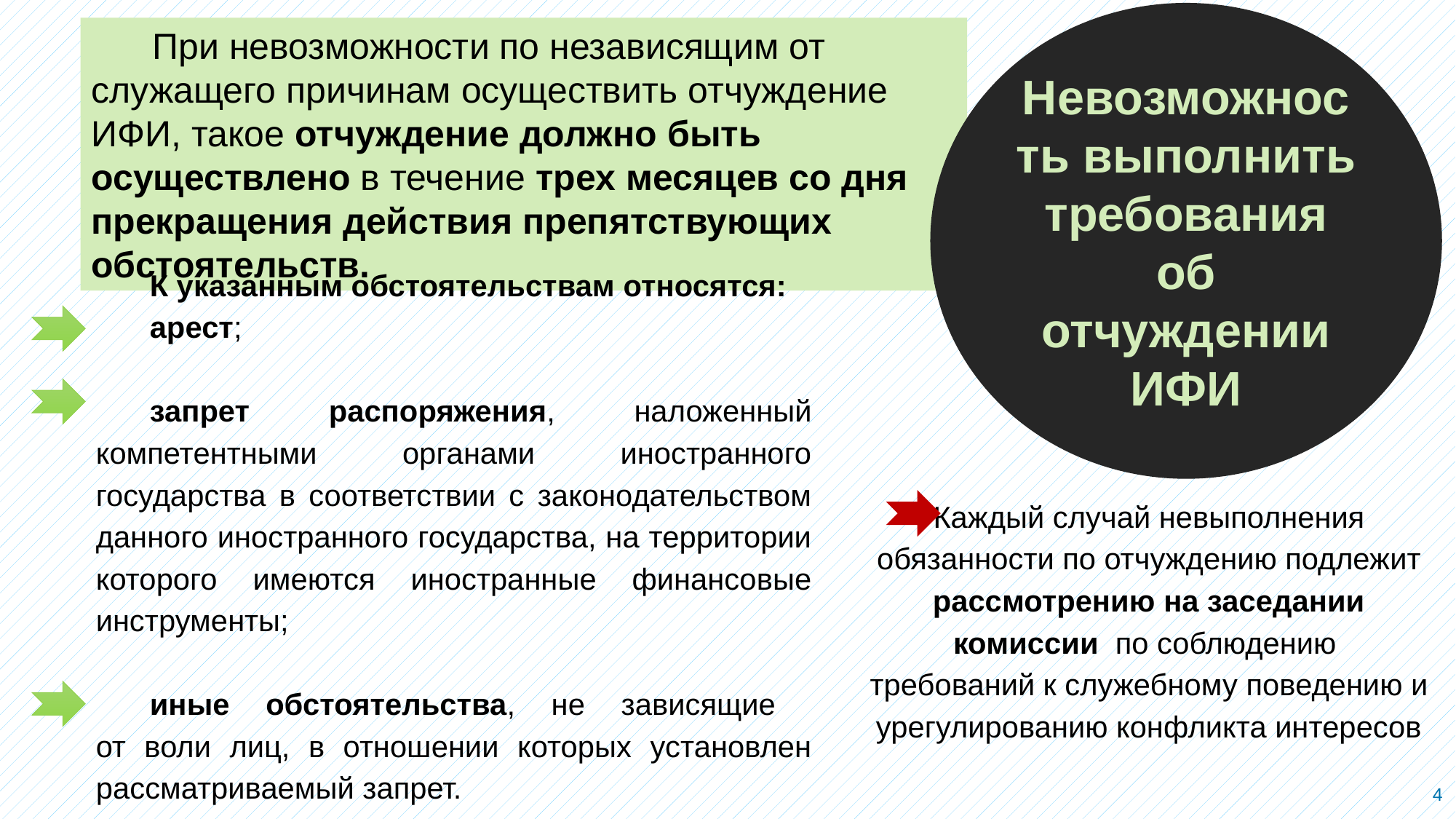

Невозможность выполнить требования об отчуждении ИФИ
      При невозможности по независящим от служащего причинам осуществить отчуждение ИФИ, такое отчуждение должно быть осуществлено в течение трех месяцев со дня прекращения действия препятствующих обстоятельств.
К указанным обстоятельствам относятся:
арест;

запрет распоряжения, наложенный компетентными органами иностранного государства в соответствии с законодательством данного иностранного государства, на территории которого имеются иностранные финансовые инструменты;

иные обстоятельства, не зависящие
от воли лиц, в отношении которых установлен рассматриваемый запрет.

Каждый случай невыполнения обязанности по отчуждению подлежит рассмотрению на заседании комиссии  по соблюдению
требований к служебному поведению и урегулированию конфликта интересов

4